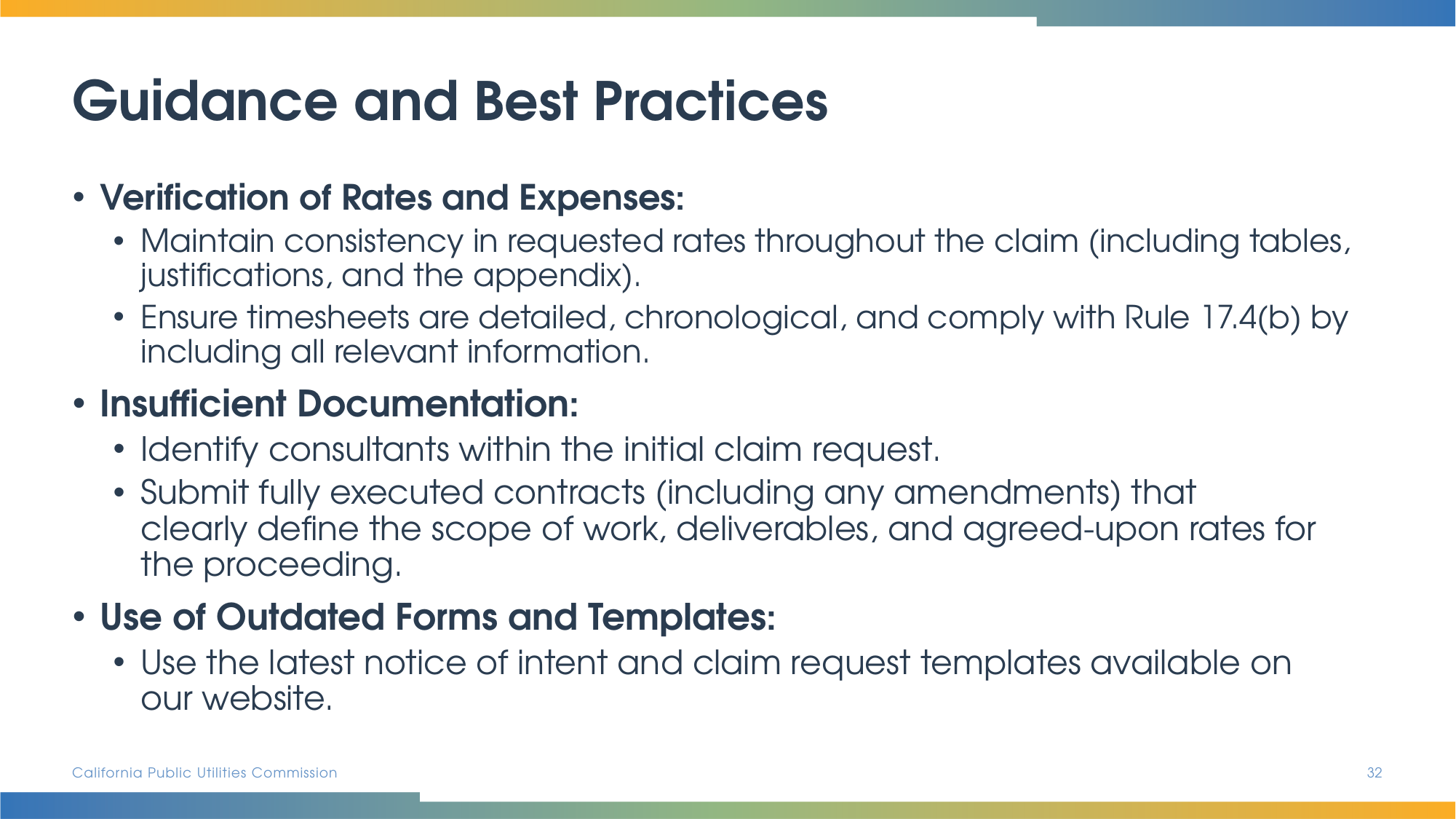

# Guidance and Best Practices
Verification of Rates and Expenses:
Maintain consistency in requested rates throughout the claim (including tables, justifications, and the appendix).
Ensure timesheets are detailed, chronological, and comply with Rule 17.4(b) by including all relevant information.
Insufficient Documentation:
Identify consultants within the initial claim request.
Submit fully executed contracts (including any amendments) that clearly define the scope of work, deliverables, and agreed-upon rates for the proceeding.
Use of Outdated Forms and Templates:
Use the latest notice of intent and claim request templates available on our website.

32